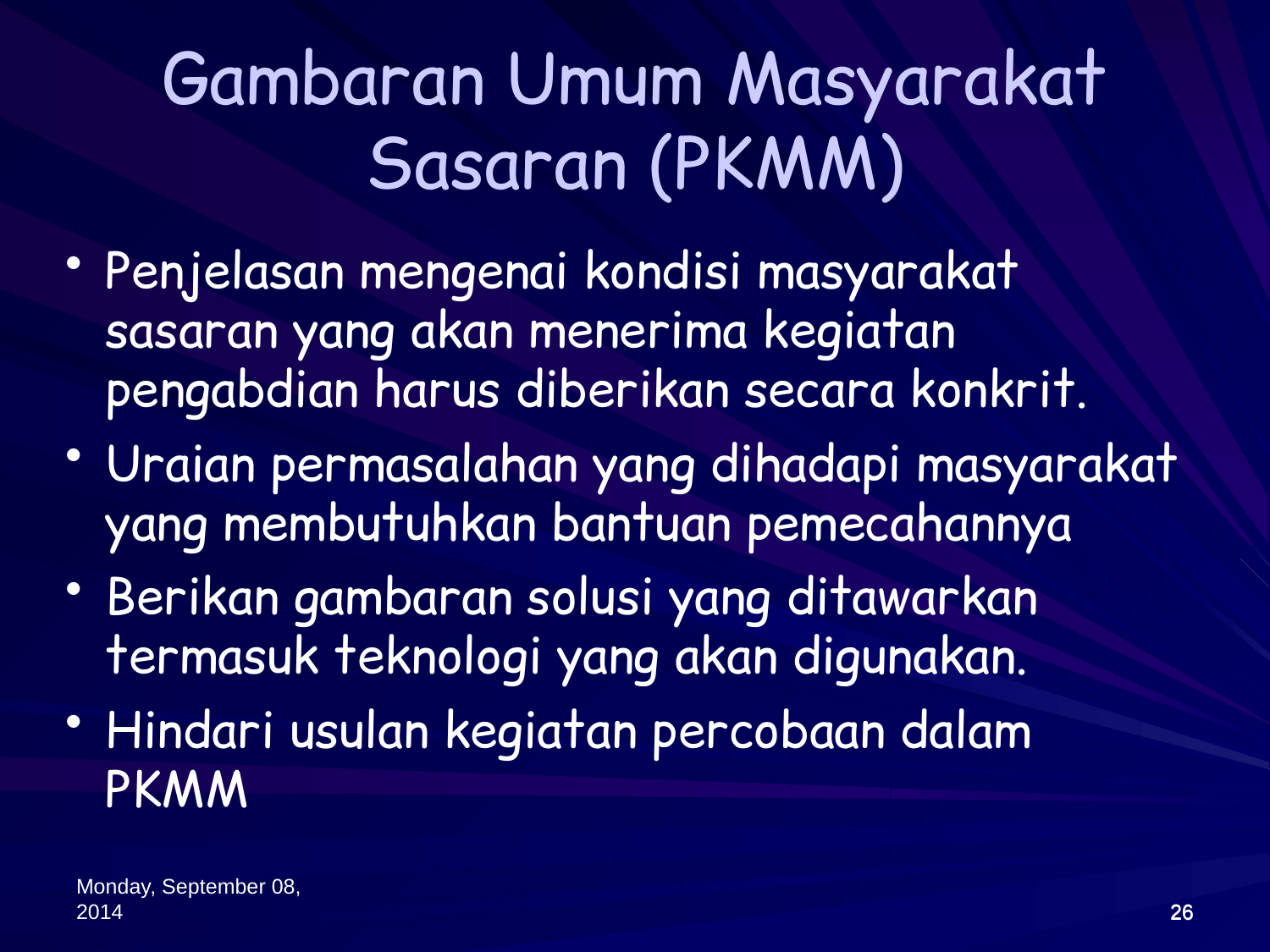

Gambaran Umum Masyarakat Sasaran (PKMM)
Penjelasan mengenai kondisi masyarakat sasaran yang akan menerima kegiatan pengabdian harus diberikan secara konkrit.
Uraian permasalahan yang dihadapi masyarakat yang membutuhkan bantuan pemecahannya
Berikan gambaran solusi yang ditawarkan termasuk teknologi yang akan digunakan.
Hindari usulan kegiatan percobaan dalam PKMM
Monday, September 08, 2014
26

26